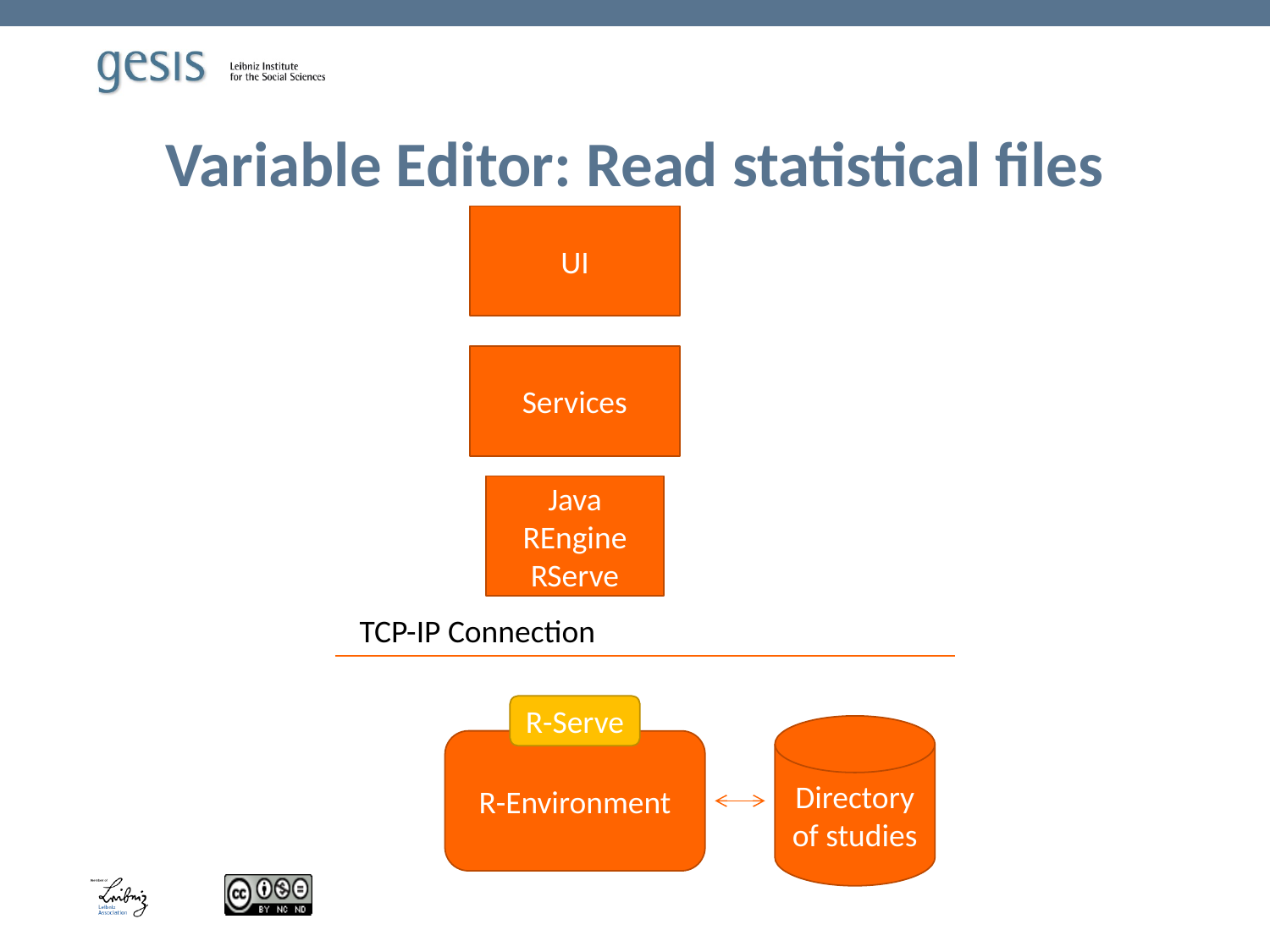

# Variable Editor: Read statistical files
UI
Services
Java
REngine
RServe
TCP-IP Connection
R-Serve
Directory of studies
R-Environment